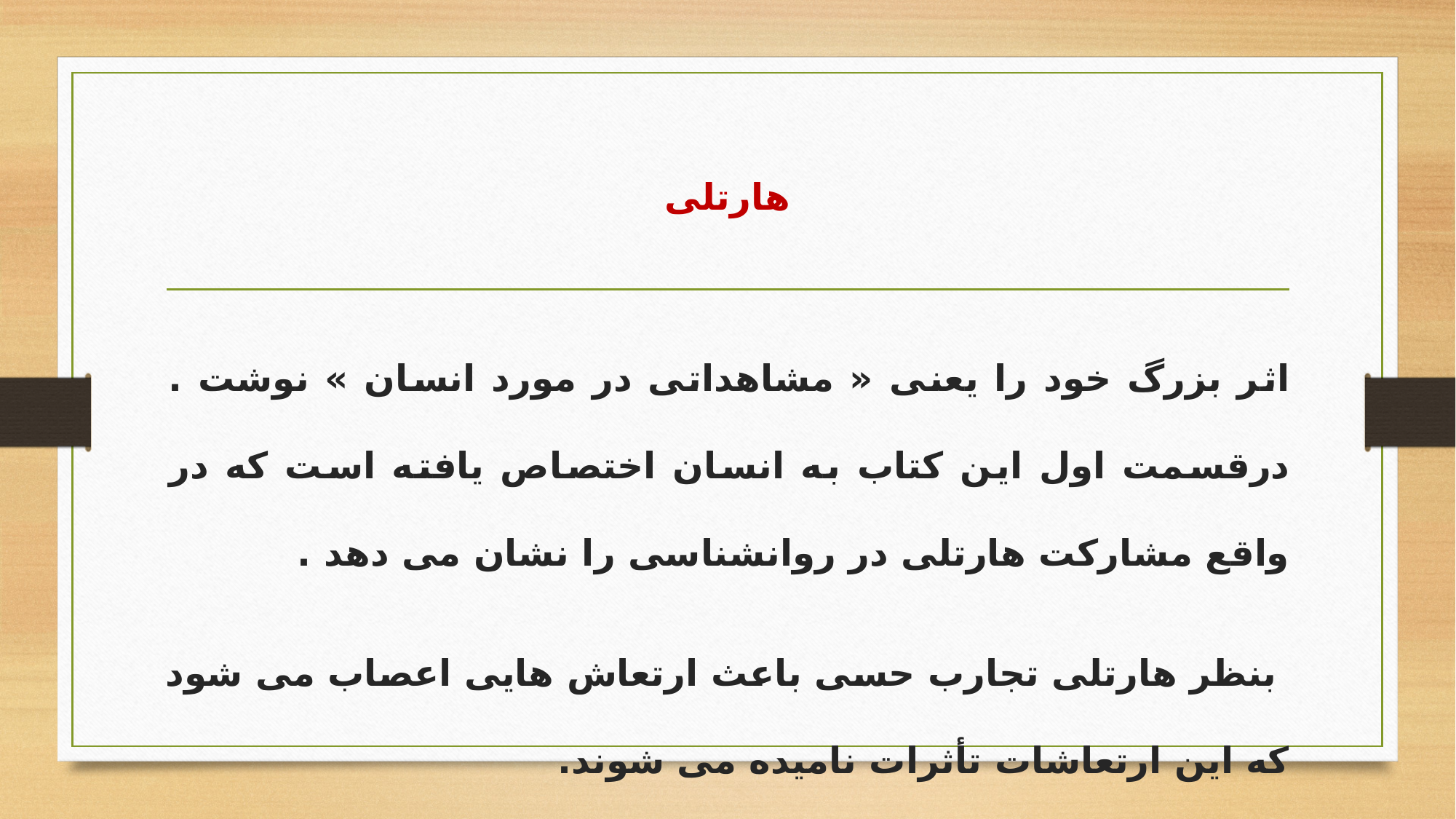

# هارتلی
اثر بزرگ خود را یعنی « مشاهداتی در مورد انسان » نوشت . درقسمت اول این کتاب به انسان اختصاص یافته است که در واقع مشارکت هارتلی در روانشناسی را نشان می دهد .
 بنظر هارتلی تجارب حسی باعث ارتعاش هایی اعصاب می شود که این ارتعاشات تأثرات نامیده می شوند.
.